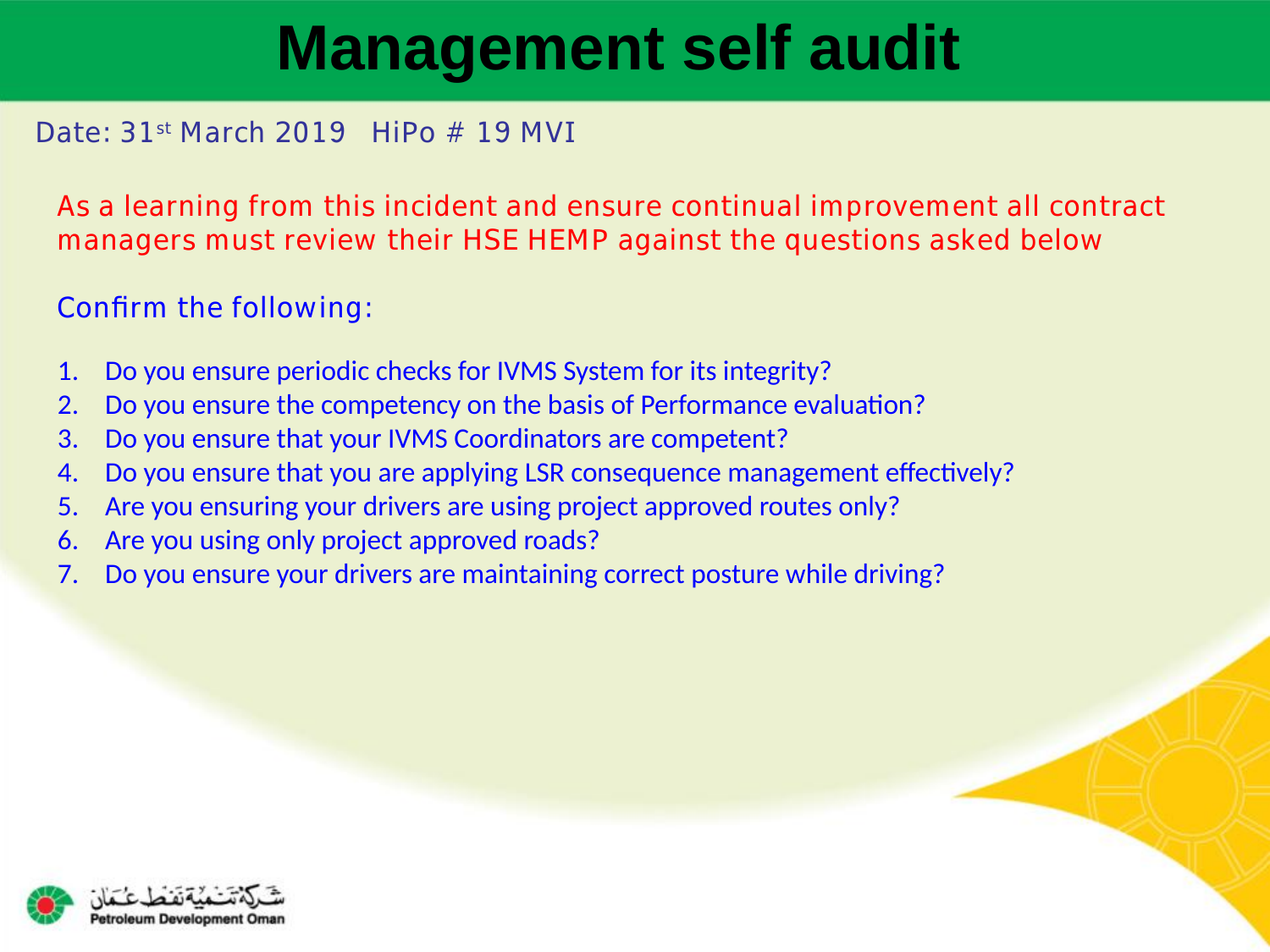

Management self audit

Date: 31st March 2019   HiPo # 19 MVI

As a learning from this incident and ensure continual improvement all contract
managers must review their HSE HEMP against the questions asked below

Confirm the following:

Do you ensure periodic checks for IVMS System for its integrity?
Do you ensure the competency on the basis of Performance evaluation?
Do you ensure that your IVMS Coordinators are competent?
Do you ensure that you are applying LSR consequence management effectively?
Are you ensuring your drivers are using project approved routes only?
Are you using only project approved roads?
Do you ensure your drivers are maintaining correct posture while driving?